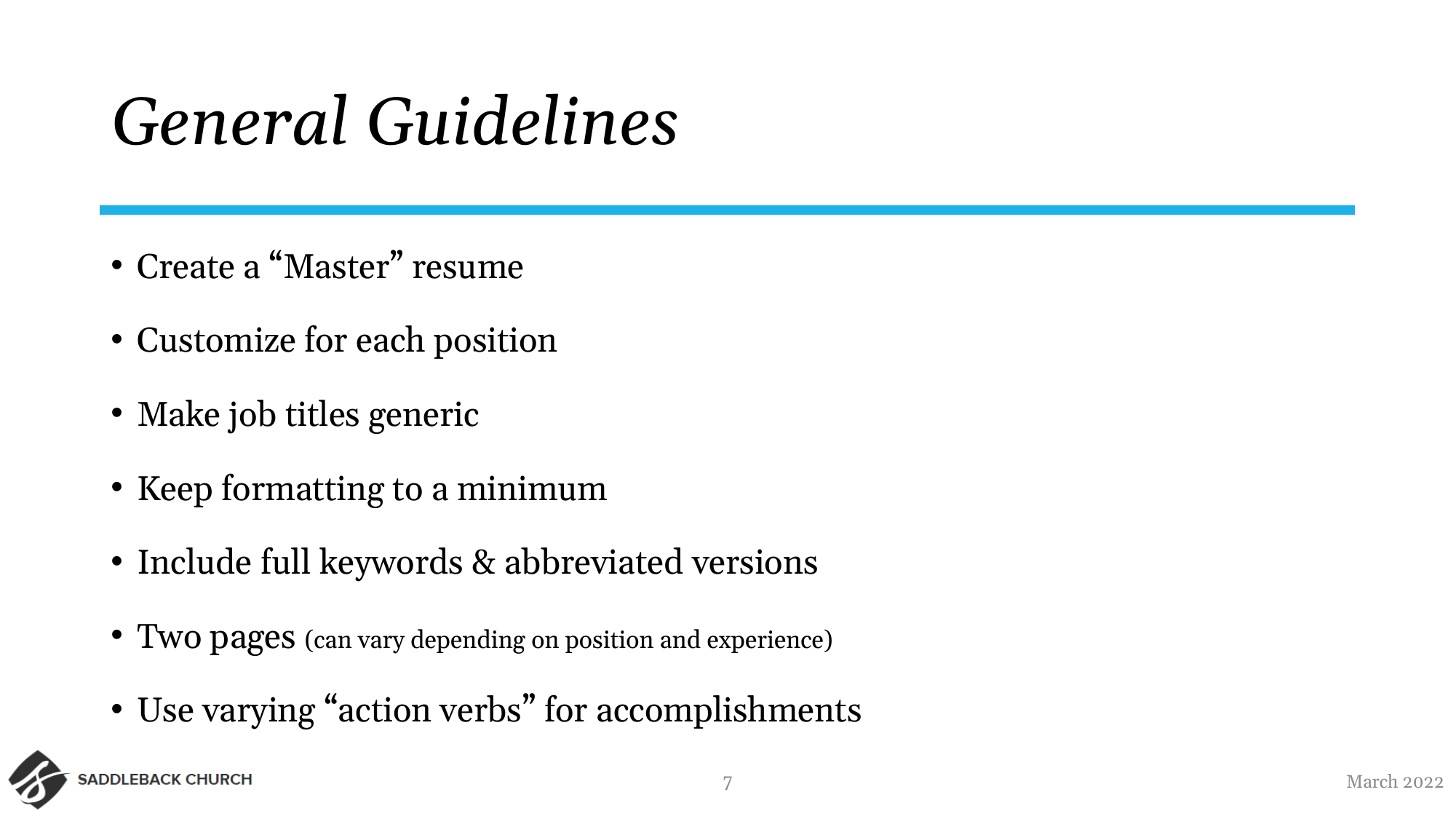

# General Guidelines
Create a “Master” resume
Customize for each position
Make job titles generic
Keep formatting to a minimum
Include full keywords & abbreviated versions
Two pages (can vary depending on position and experience)
Use varying “action verbs” for accomplishments
7
March 2022